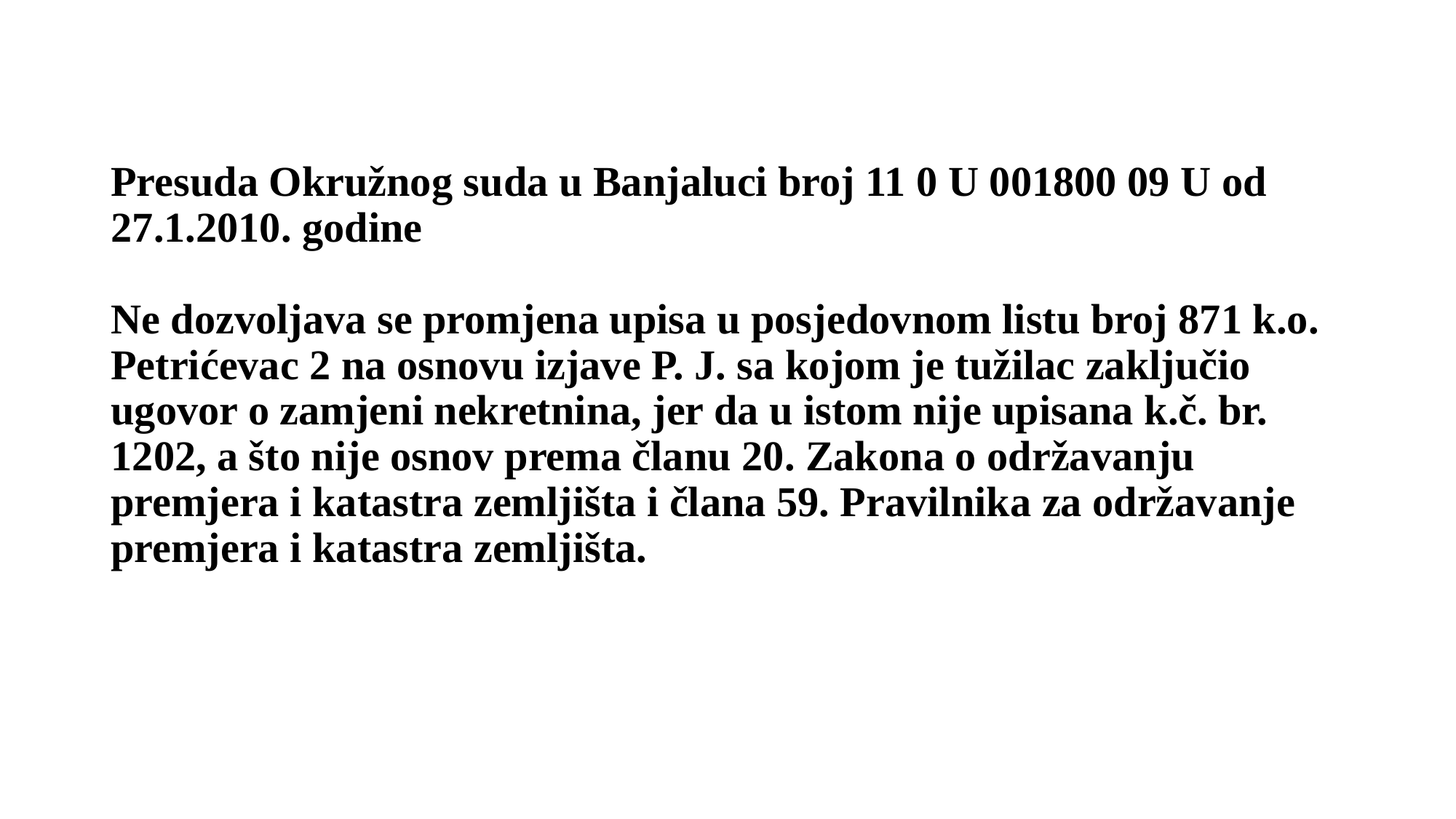

# Presuda Okružnog suda u Banjaluci broj 11 0 U 001800 09 U od 27.1.2010. godine Ne dozvoljava se promjena upisa u posjedovnom listu broj 871 k.o. Petrićevac 2 na osnovu izjave P. J. sa kojom je tužilac zaključio ugovor o zamjeni nekretnina, jer da u istom nije upisana k.č. br. 1202, a što nije osnov prema članu 20. Zakona o održavanju premjera i katastra zemljišta i člana 59. Pravilnika za održavanje premjera i katastra zemljišta.